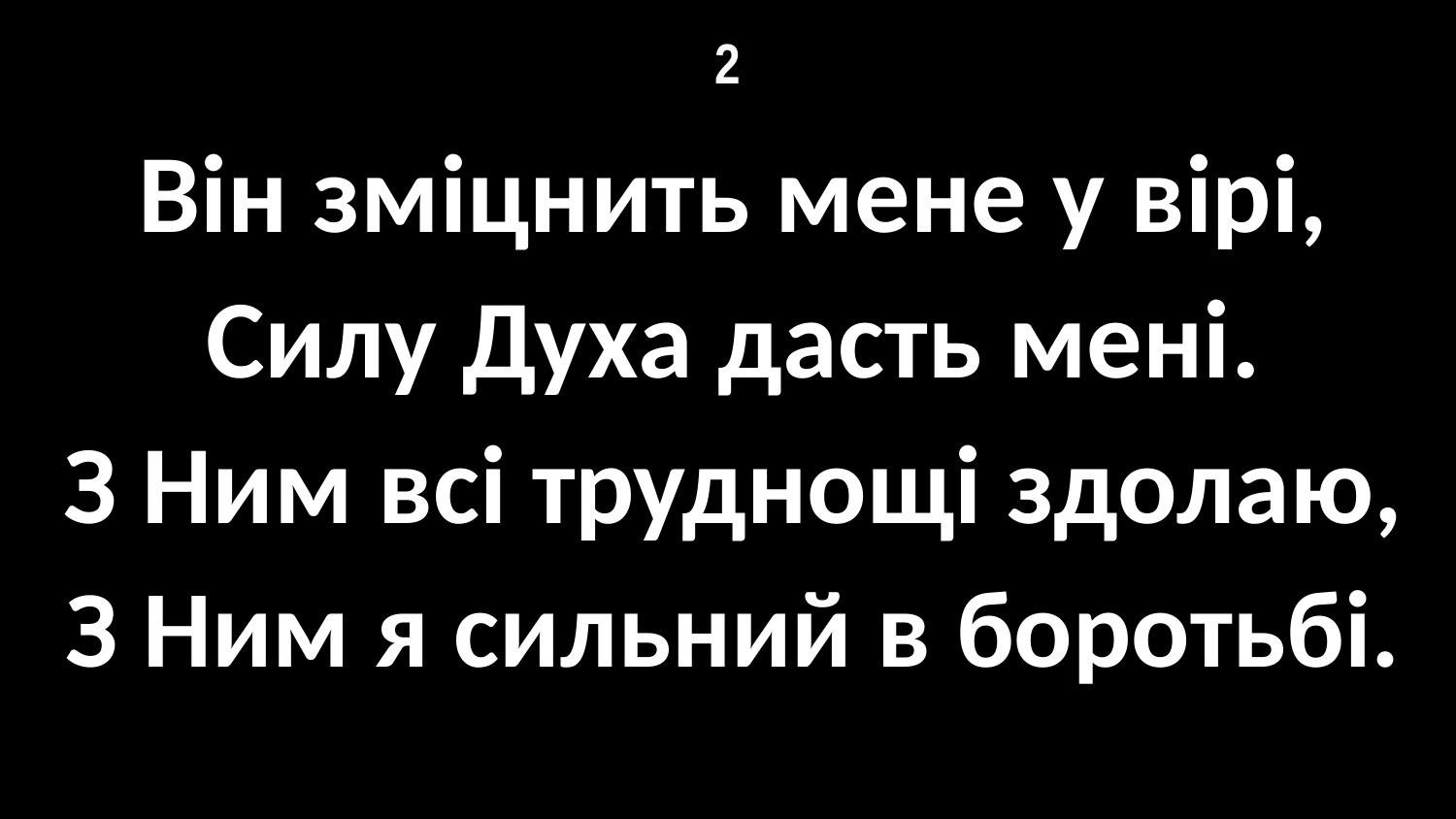

# 2
Він зміцнить мене у вірі,
Силу Духа дасть мені.
З Ним всі труднощі здолаю,
З Ним я сильний в боротьбі.